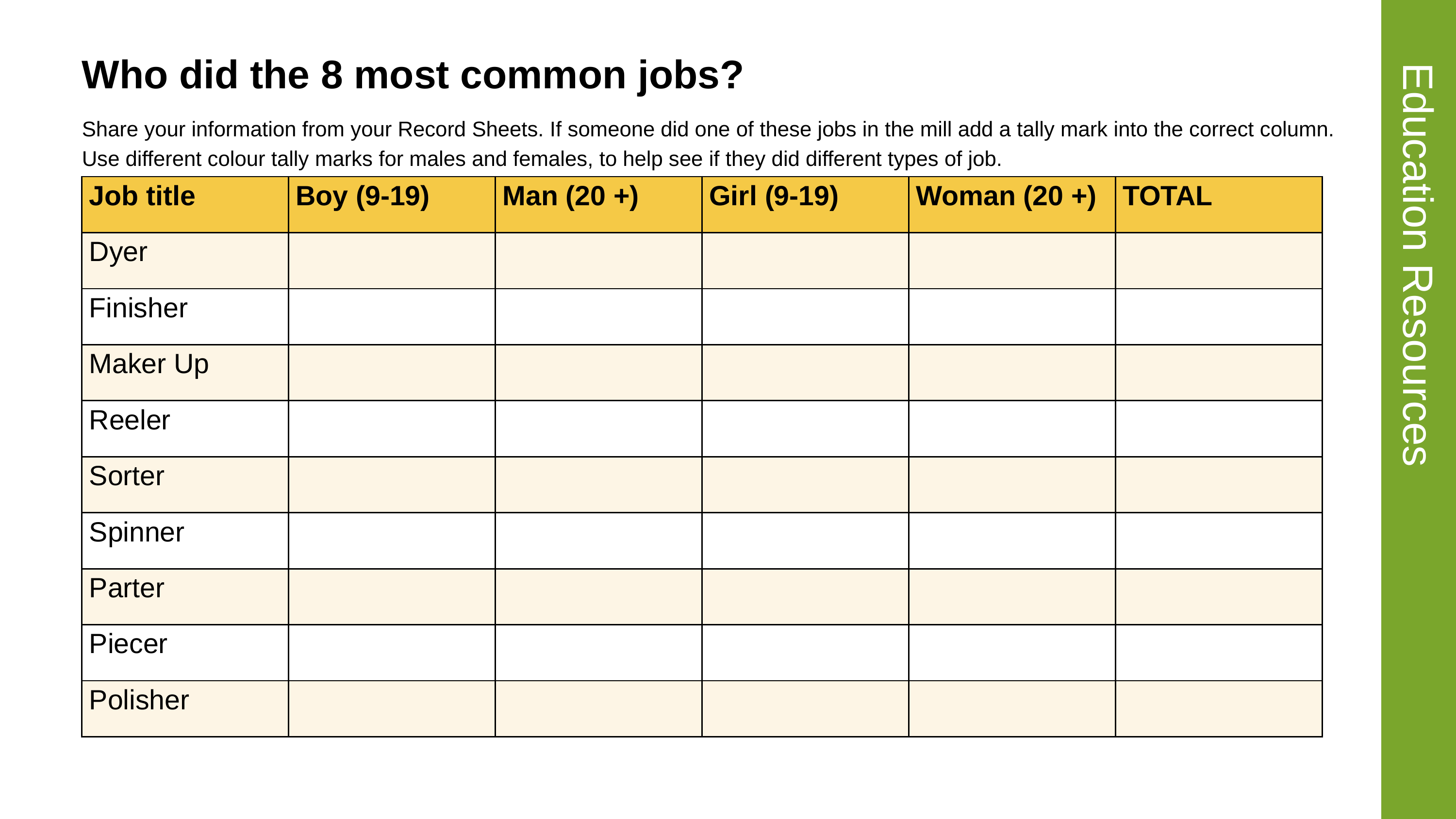

Who did the 8 most common jobs?

Share your information from your Record Sheets. If someone did one of these jobs in the mill add a tally mark into the correct column.
Use different colour tally marks for males and females, to help see if they did different types of job.
| Job title | Boy (9-19) | Man (20 +) | Girl (9-19) | Woman (20 +) | TOTAL |
| --- | --- | --- | --- | --- | --- |
| Dyer |  |  |  |  |  |
| Finisher |  |  |  |  |  |
| Maker Up |  |  |  |  |  |
| Reeler |  |  |  |  |  |
| Sorter |  |  |  |  |  |
| Spinner |  |  |  |  |  |
| Parter |  |  |  |  |  |
| Piecer |  |  |  |  |  |
| Polisher |  |  |  |  |  |
Education Resources